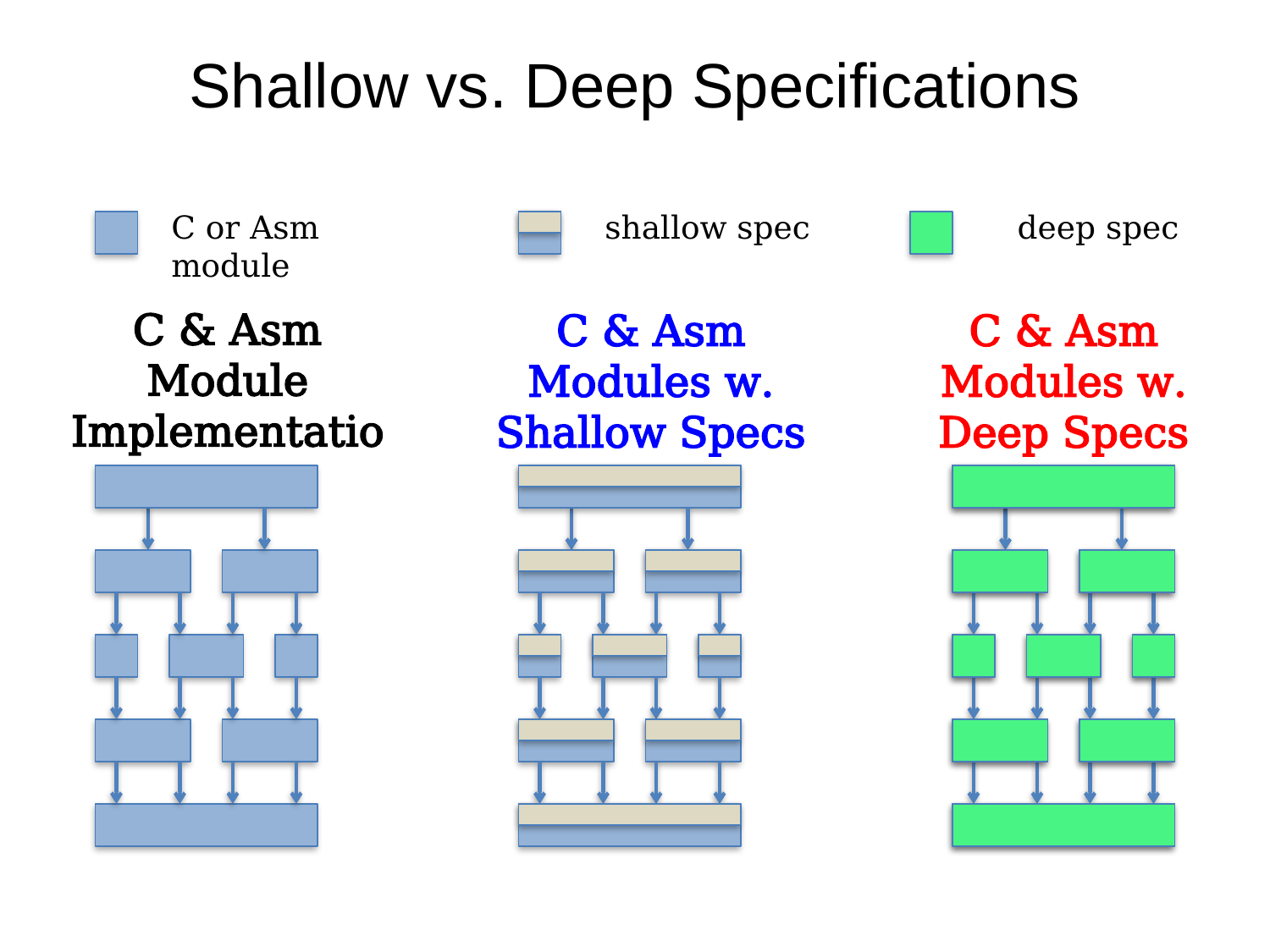

# Shallow vs. Deep Specifications
C or Asm module
 shallow spec
 deep spec

C & Asm Module Implementation
C & Asm Modules w. Shallow Specs
C & Asm Modules w. Deep Specs